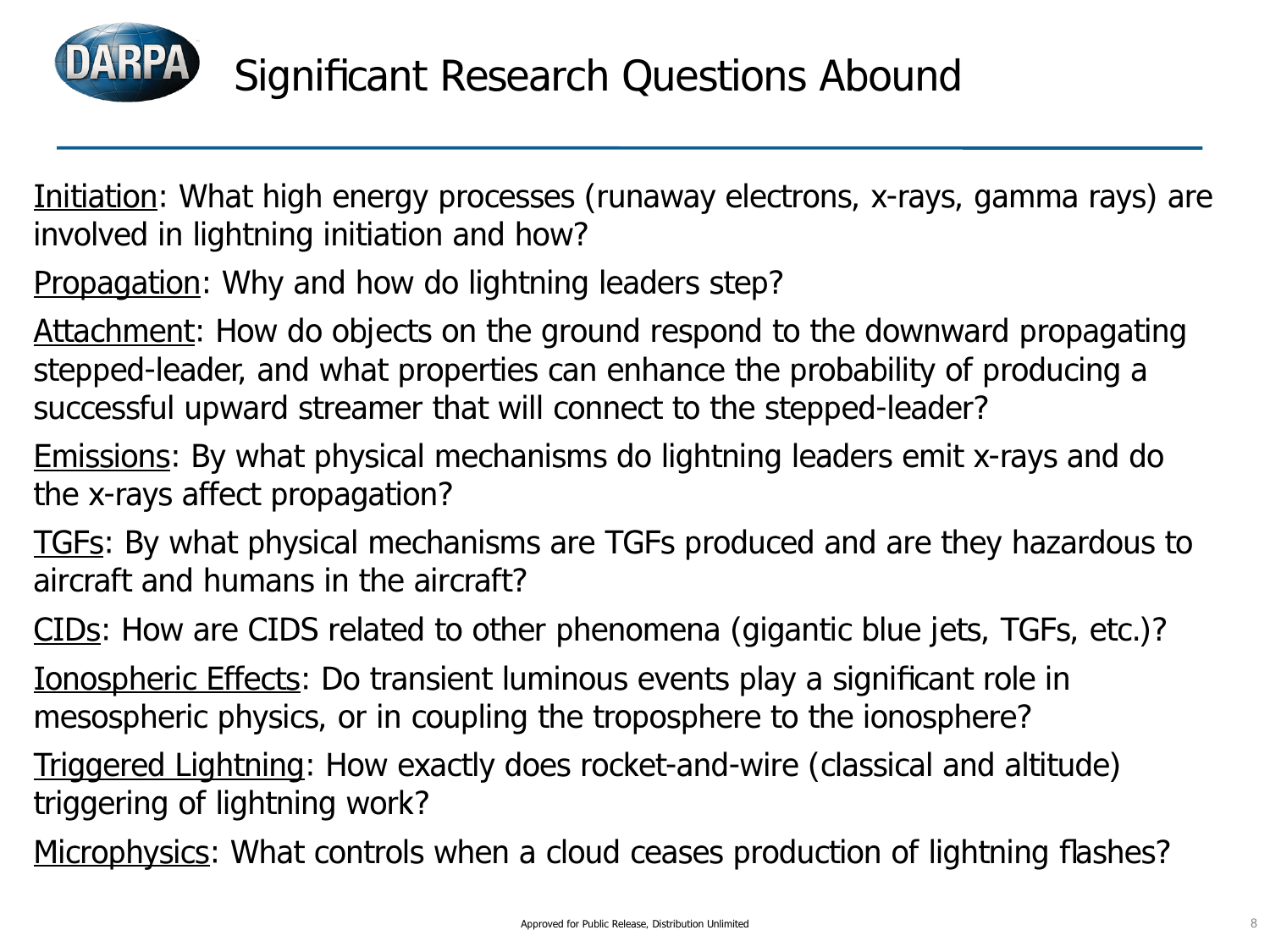

Significant Research Questions Abound
Initiation: What high energy processes (runaway electrons, x-rays, gamma rays) are involved in lightning initiation and how?
Propagation: Why and how do lightning leaders step?
Attachment: How do objects on the ground respond to the downward propagating stepped-leader, and what properties can enhance the probability of producing a successful upward streamer that will connect to the stepped-leader?
Emissions: By what physical mechanisms do lightning leaders emit x-rays and do the x-rays affect propagation?
TGFs: By what physical mechanisms are TGFs produced and are they hazardous to aircraft and humans in the aircraft?
CIDs: How are CIDS related to other phenomena (gigantic blue jets, TGFs, etc.)?
Ionospheric Effects: Do transient luminous events play a significant role in mesospheric physics, or in coupling the troposphere to the ionosphere?
Triggered Lightning: How exactly does rocket-and-wire (classical and altitude) triggering of lightning work?
Microphysics: What controls when a cloud ceases production of lightning flashes?

8